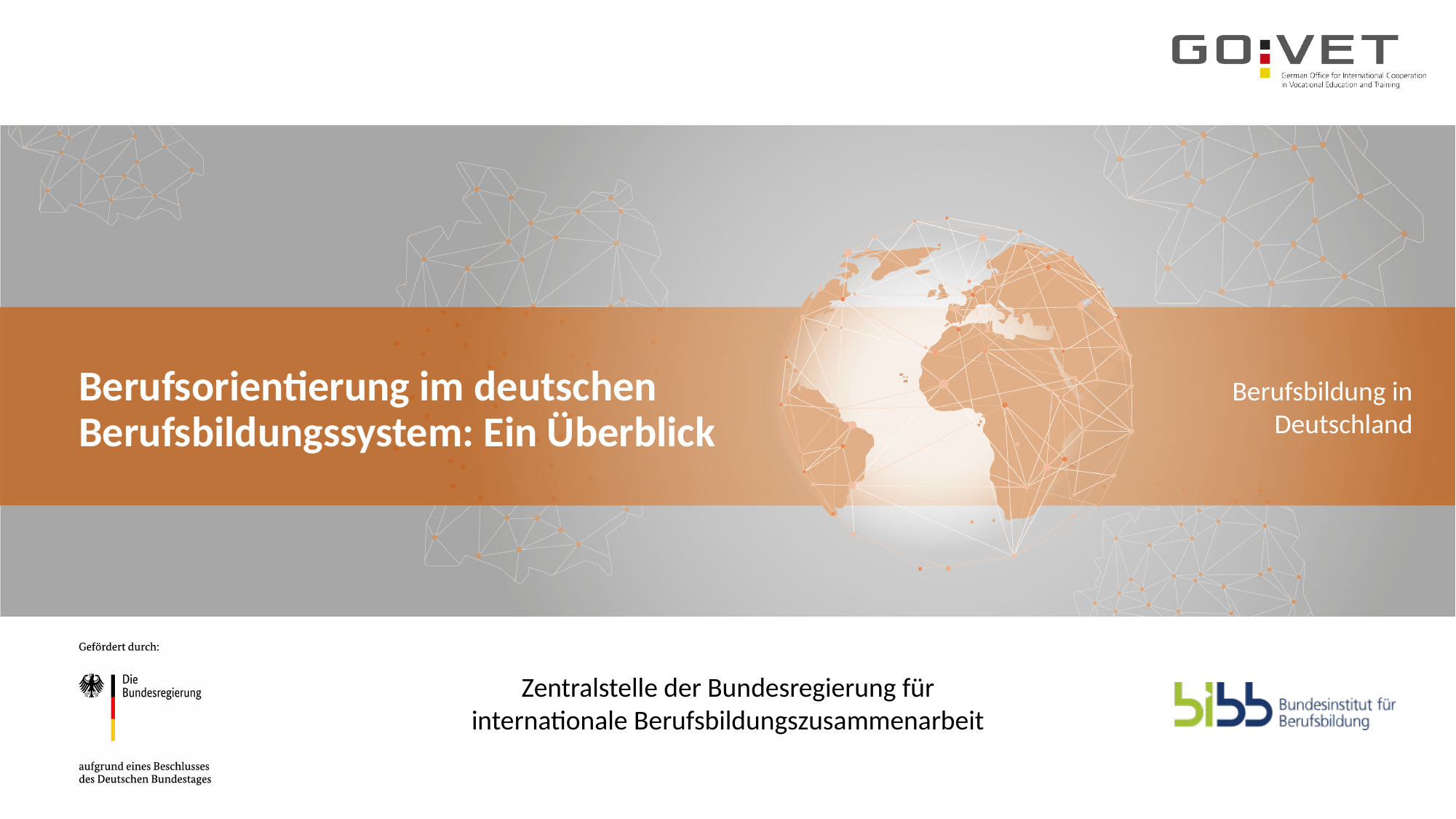

Berufsorientierung im deutschen Berufsbildungssystem: Ein Überblick
Berufsbildung in Deutschland